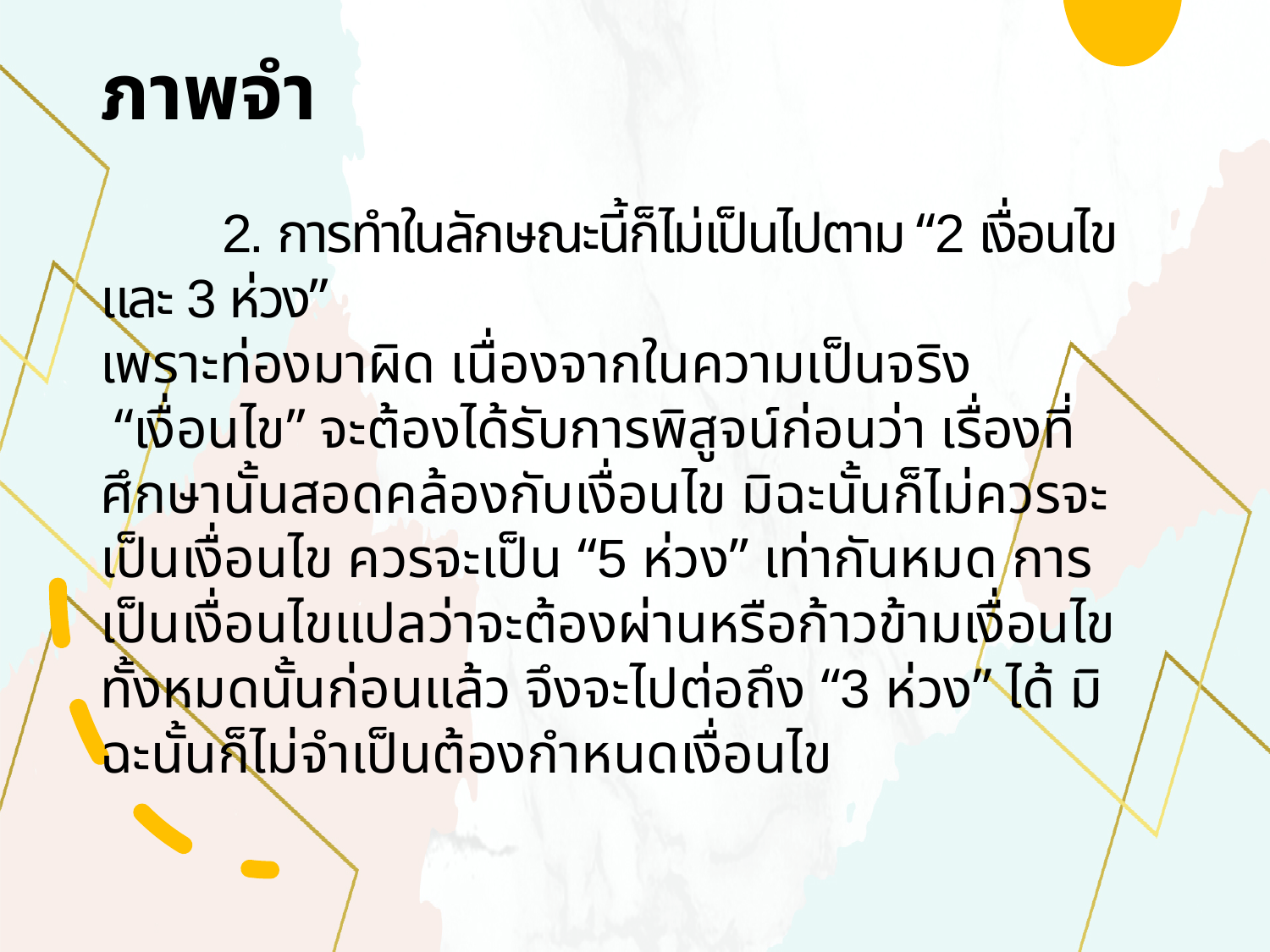

ภาพจำ
	2. การทำในลักษณะนี้ก็ไม่เป็นไปตาม “2 เงื่อนไข และ 3 ห่วง”
เพราะท่องมาผิด เนื่องจากในความเป็นจริง “เงื่อนไข” จะต้องได้รับการพิสูจน์ก่อนว่า เรื่องที่ศึกษานั้นสอดคล้องกับเงื่อนไข มิฉะนั้นก็ไม่ควรจะเป็นเงื่อนไข ควรจะเป็น “5 ห่วง” เท่ากันหมด การเป็นเงื่อนไขแปลว่าจะต้องผ่านหรือก้าวข้ามเงื่อนไขทั้งหมดนั้นก่อนแล้ว จึงจะไปต่อถึง “3 ห่วง” ได้ มิฉะนั้นก็ไม่จำเป็นต้องกำหนดเงื่อนไข